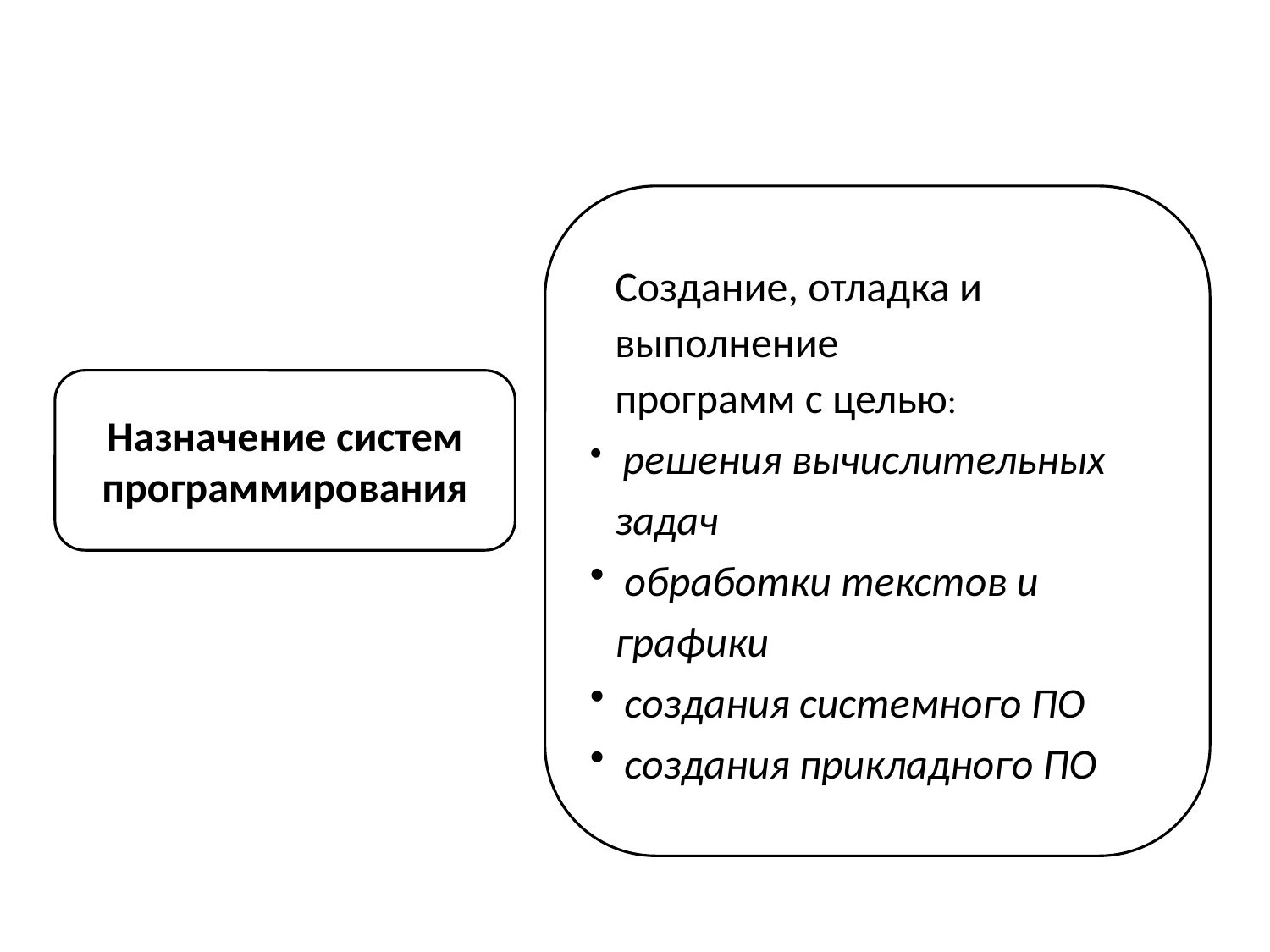

Создание, отладка и
выполнение
программ с целью:
 решения вычислительных
задач
 обработки текстов и
графики
 создания системного ПО
 создания прикладного ПО
Назначение систем
программирования